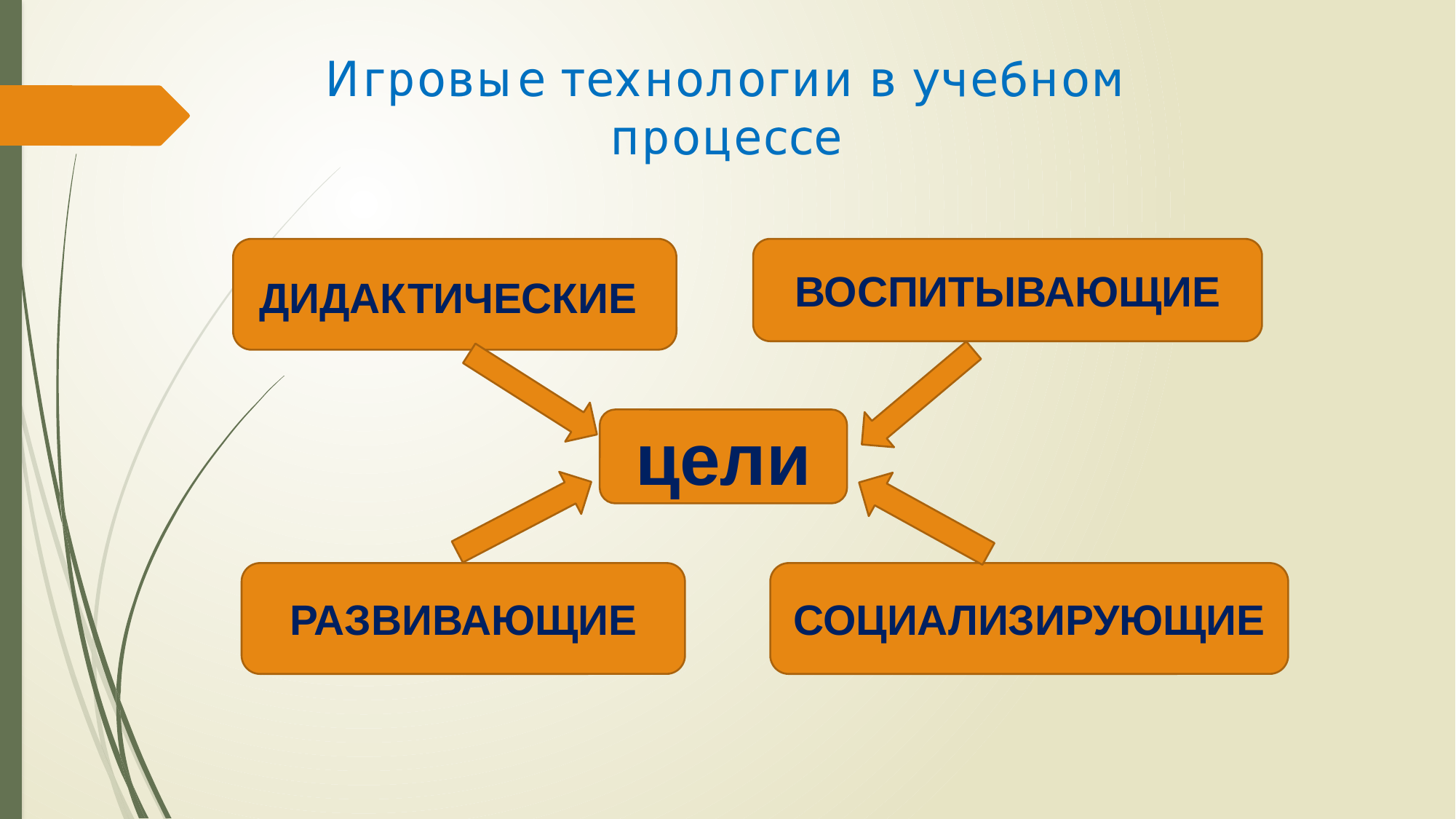

# Игровые технологии в учебном процессе

ДИДАКТИЧЕСКИЕ
ВОСПИТЫВАЮЩИЕ

цели

РАЗВИВАЮЩИЕ
СОЦИАЛИЗИРУЮЩИЕ